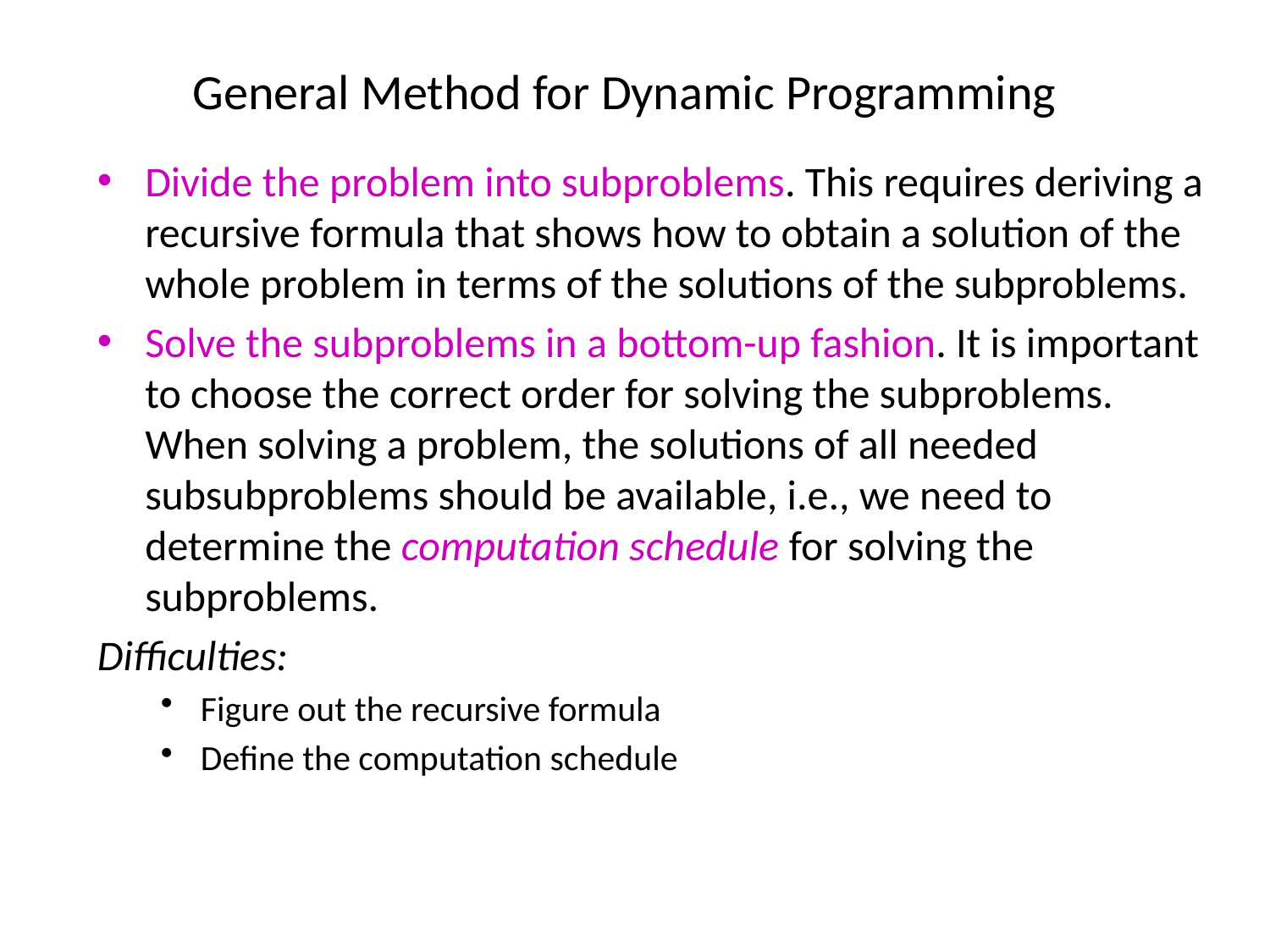

# General Method for Dynamic Programming
Divide the problem into subproblems. This requires deriving a recursive formula that shows how to obtain a solution of the whole problem in terms of the solutions of the subproblems.
Solve the subproblems in a bottom-up fashion. It is important to choose the correct order for solving the subproblems. When solving a problem, the solutions of all needed subsubproblems should be available, i.e., we need to determine the computation schedule for solving the subproblems.
Difficulties:
Figure out the recursive formula
Define the computation schedule